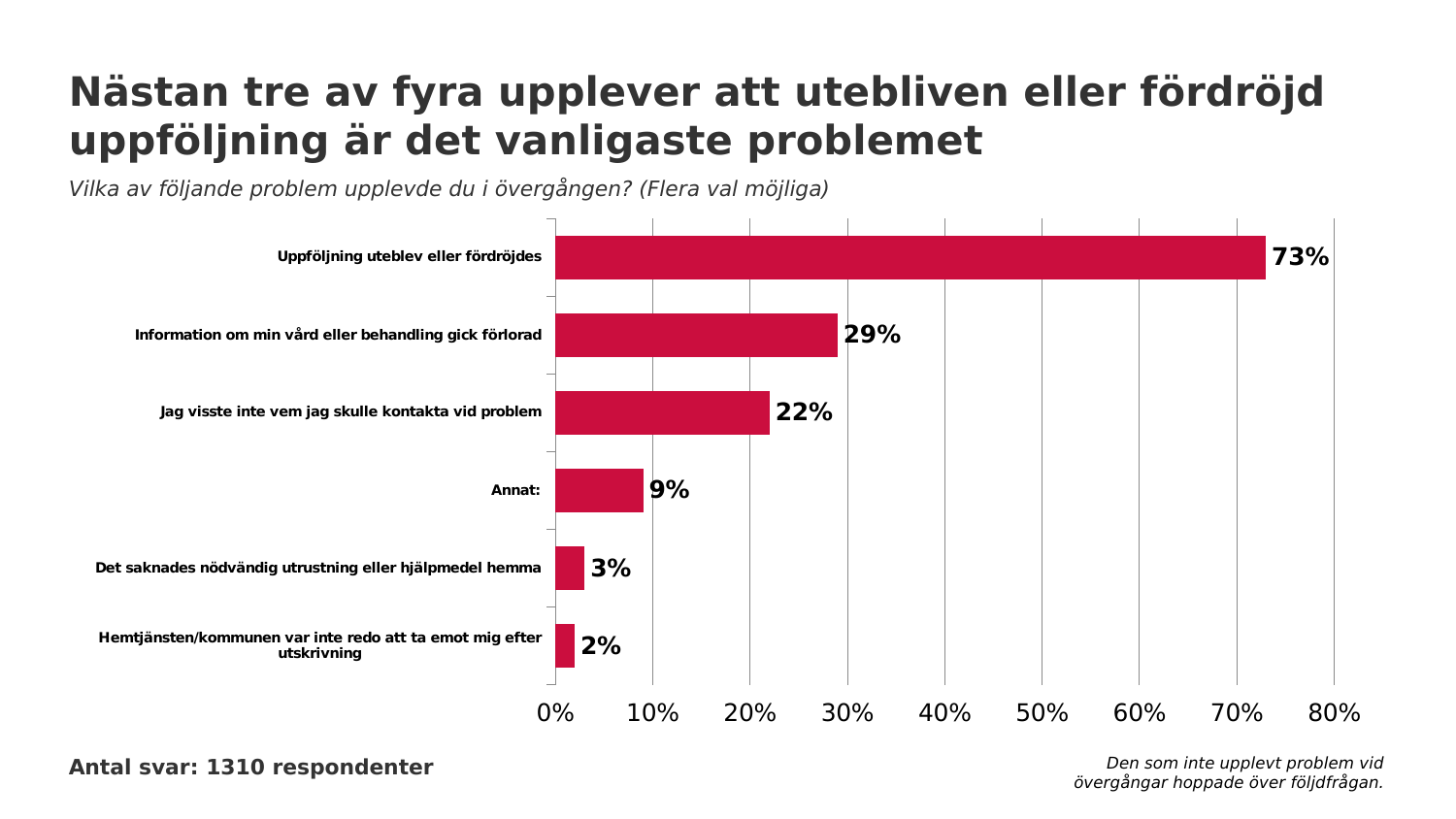

Nästan tre av fyra upplever att utebliven eller fördröjd uppföljning är det vanligaste problemet
Vilka av följande problem upplevde du i övergången? (Flera val möjliga)

### Chart

| Category | Vilka av följande problem upplevde du i övergången? (Flera svar möjliga) |
|---|---|
| Uppföljning uteblev eller fördröjdes | 0.73 |
| Information om min vård eller behandling gick förlorad | 0.29 |
| Jag visste inte vem jag skulle kontakta vid problem | 0.22 |
| Annat: | 0.09 |
| Det saknades nödvändig utrustning eller hjälpmedel hemma | 0.03 |
| Hemtjänsten/kommunen var inte redo att ta emot mig efter utskrivning | 0.02 |
Antal svar: 1310 respondenter
Den som inte upplevt problem vid övergångar hoppade över följdfrågan.